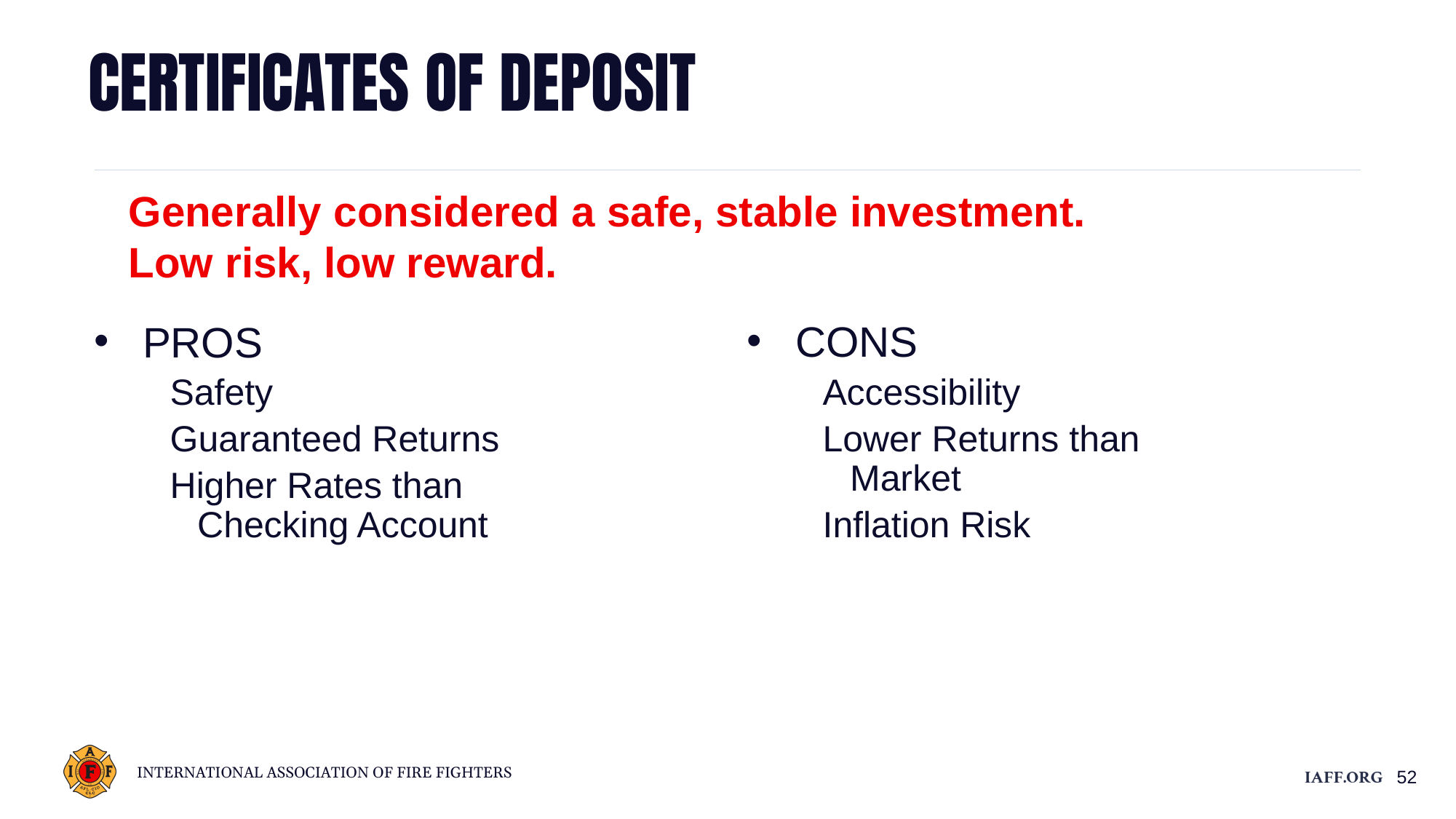

Certificates of Deposit
Generally considered a safe, stable investment.
Low risk, low reward.

CONS
Accessibility
Lower Returns than Market
Inflation Risk

PROS
Safety
Guaranteed Returns
Higher Rates than Checking Account

52